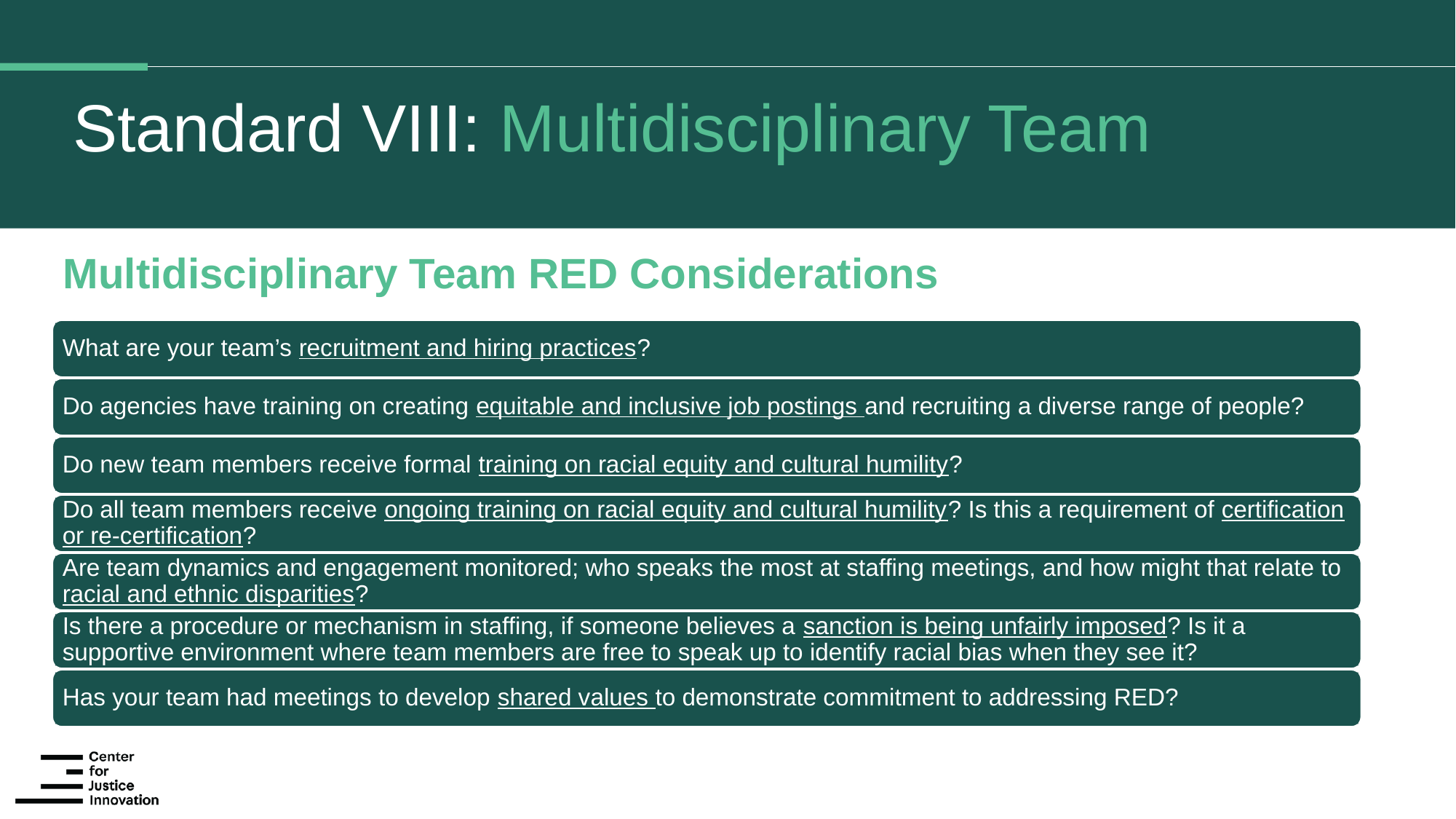

# Standard VIII: Multidisciplinary Team
Multidisciplinary Team RED Considerations

What are your team’s recruitment and hiring practices?

Do agencies have training on creating equitable and inclusive job postings and recruiting a diverse range of people?

Do new team members receive formal training on racial equity and cultural humility?

Do all team members receive ongoing training on racial equity and cultural humility? Is this a requirement of certification or re-certification?

Are team dynamics and engagement monitored; who speaks the most at staffing meetings, and how might that relate to racial and ethnic disparities?

Is there a procedure or mechanism in staffing, if someone believes a sanction is being unfairly imposed? Is it a supportive environment where team members are free to speak up to identify racial bias when they see it?

Has your team had meetings to develop shared values to demonstrate commitment to addressing RED?